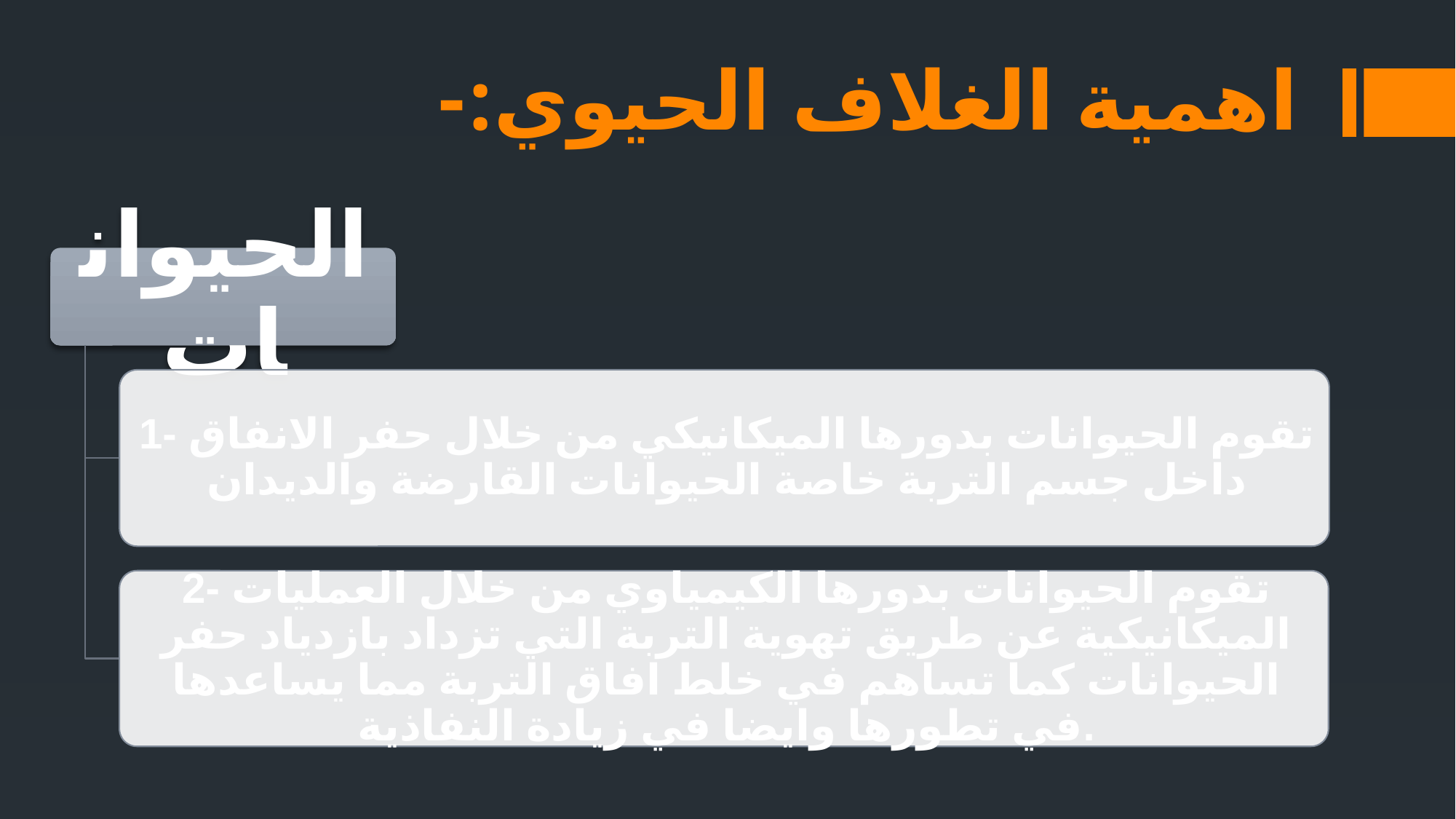

# اهمية الغلاف الحيوي:-
الحيوانات
1- تقوم الحيوانات بدورها الميكانيكي من خلال حفر الانفاق داخل جسم التربة خاصة الحيوانات القارضة والديدان
2- تقوم الحيوانات بدورها الكيمياوي من خلال العمليات الميكانيكية عن طريق تهوية التربة التي تزداد بازدياد حفر الحيوانات كما تساهم في خلط افاق التربة مما يساعدها في تطورها وايضا في زيادة النفاذية.